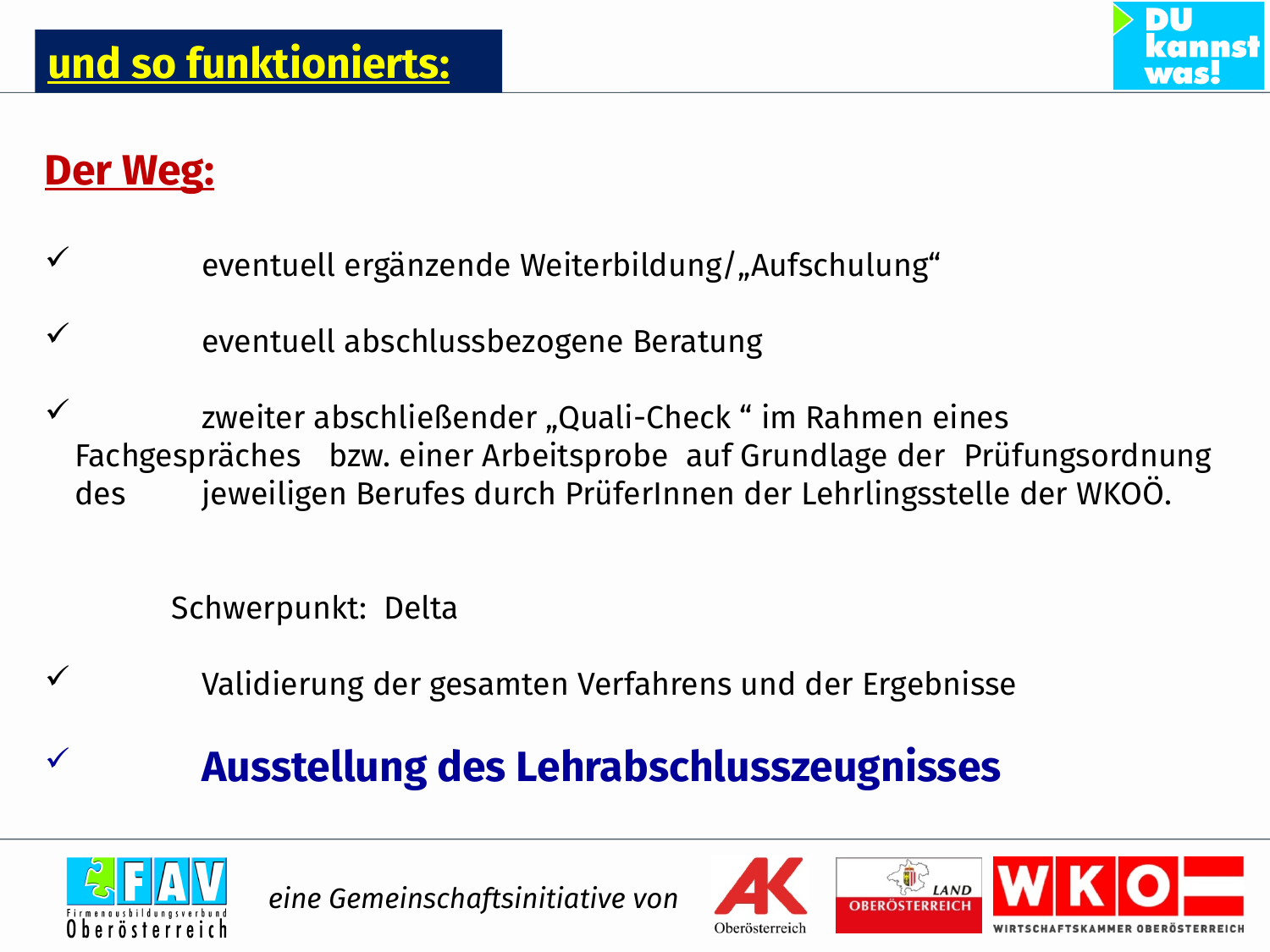

und so funktionierts:
Der Weg:

 	eventuell ergänzende Weiterbildung/„Aufschulung“

 	eventuell abschlussbezogene Beratung

 	zweiter abschließender „Quali-Check “ im Rahmen eines Fachgespräches 	bzw. einer Arbeitsprobe  auf Grundlage der 	Prüfungsordnung des 	jeweiligen Berufes durch PrüferInnen der Lehrlingsstelle der WKOÖ.

	Schwerpunkt:  Delta

 	Validierung der gesamten Verfahrens und der Ergebnisse

 	Ausstellung des Lehrabschlusszeugnisses